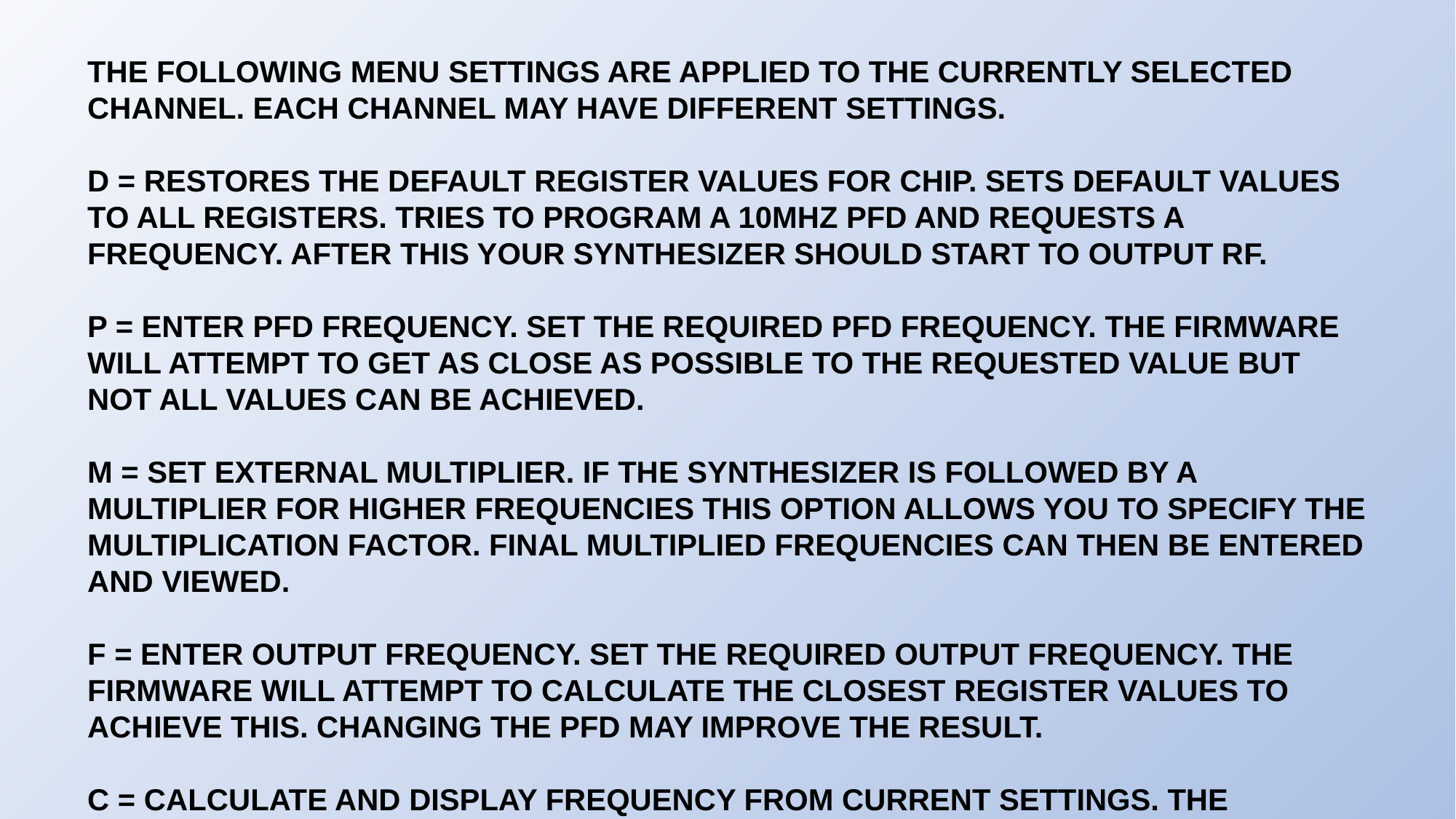

The following menu settings are applied to the currently selected channel. Each channel may have different settings.
D = Restores the Default Register Values for chip. Sets default values to all registers. Tries to program a 10Mhz PFD and requests a frequency. After this your Synthesizer should start to output RF.

P = Enter PFD Frequency. Set the required PFD frequency. The firmware will attempt to get as close as possible to the requested value but not all values can be achieved.

M = Set External Multiplier. If the Synthesizer is followed by a multiplier for higher frequencies this option allows you to specify the multiplication factor. Final Multiplied Frequencies can then be entered and viewed.

F = Enter Output Frequency. Set the required output frequency. The firmware will attempt to calculate the closest register values to achieve this. Changing the PFD may improve the result.

C = Calculate and display frequency from current settings. The firmware will calculate the expected output frequency from the current register settings. Useful to check after you make manual changes.